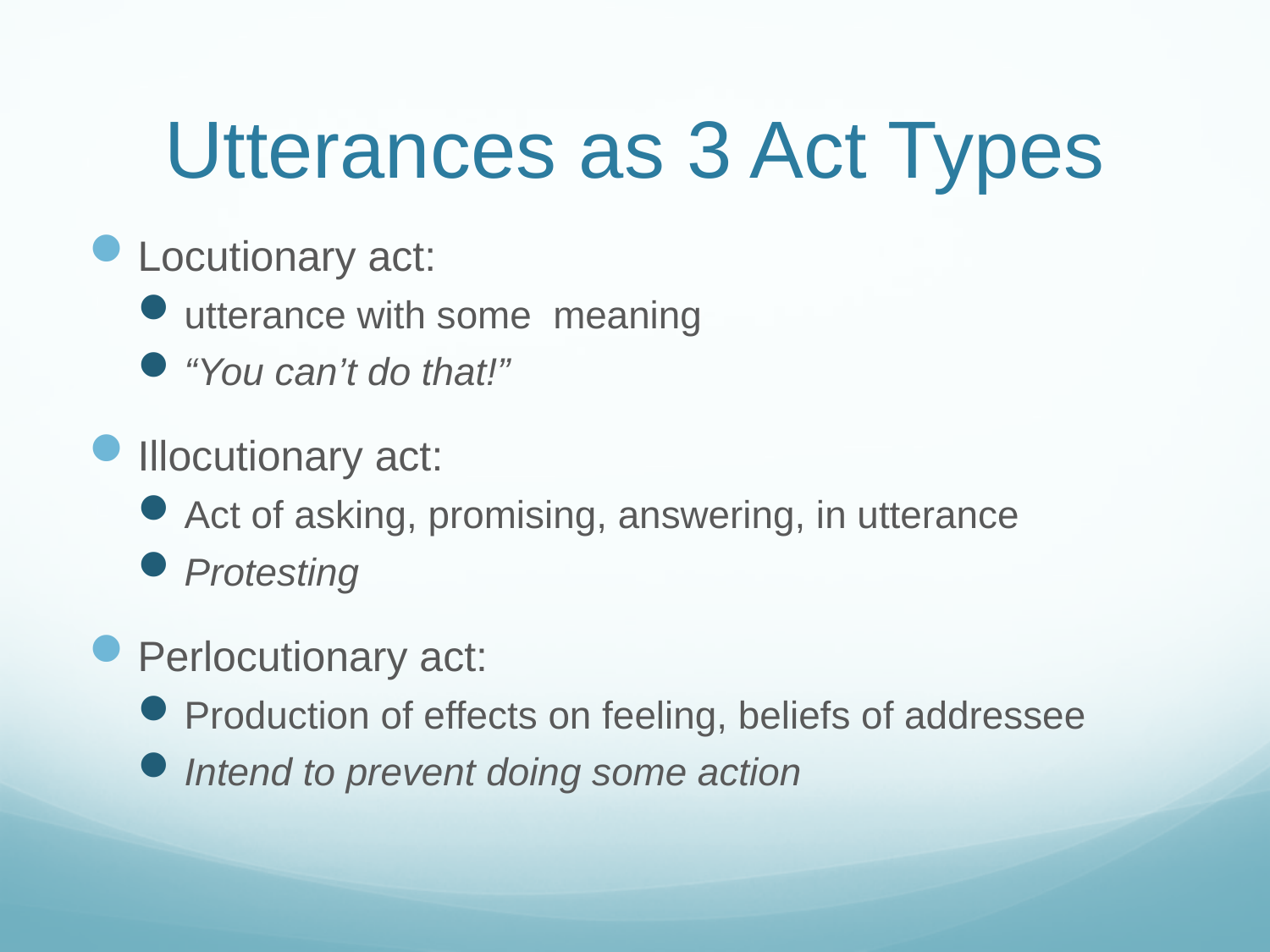

# Utterances as 3 Act Types
Locutionary act:
utterance with some  meaning
“You can’t do that!”
Illocutionary act:
Act of asking, promising, answering, in utterance
Protesting
Perlocutionary act:
Production of effects on feeling, beliefs of addressee
Intend to prevent doing some action